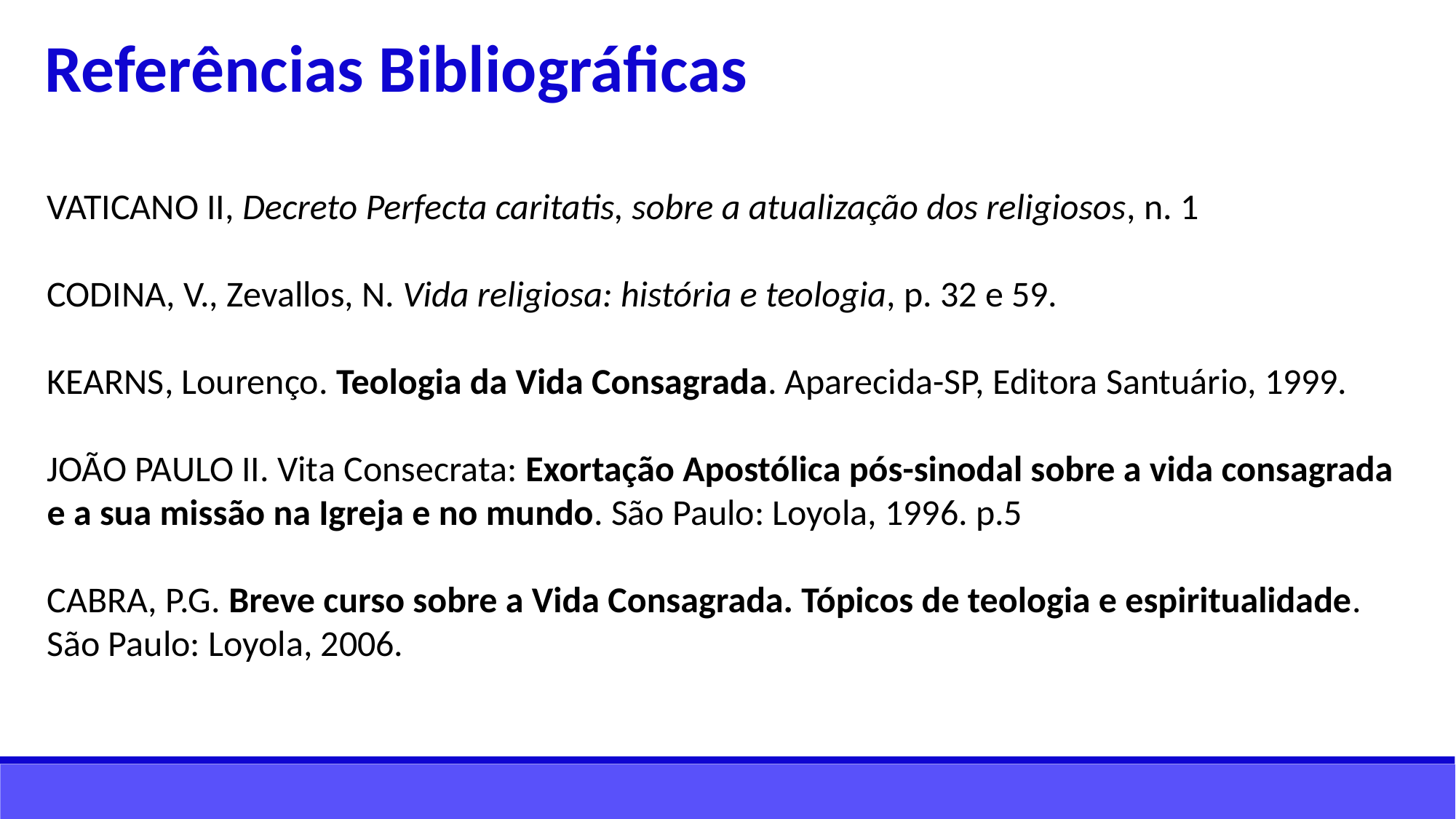

Referências Bibliográficas
VATICANO II, Decreto Perfecta caritatis, sobre a atualização dos religiosos, n. 1

CODINA, V., Zevallos, N. Vida religiosa: história e teologia, p. 32 e 59.

KEARNS, Lourenço. Teologia da Vida Consagrada. Aparecida-SP, Editora Santuário, 1999.

JOÃO PAULO II. Vita Consecrata: Exortação Apostólica pós-sinodal sobre a vida consagrada
e a sua missão na Igreja e no mundo. São Paulo: Loyola, 1996. p.5

CABRA, P.G. Breve curso sobre a Vida Consagrada. Tópicos de teologia e espiritualidade.
São Paulo: Loyola, 2006.